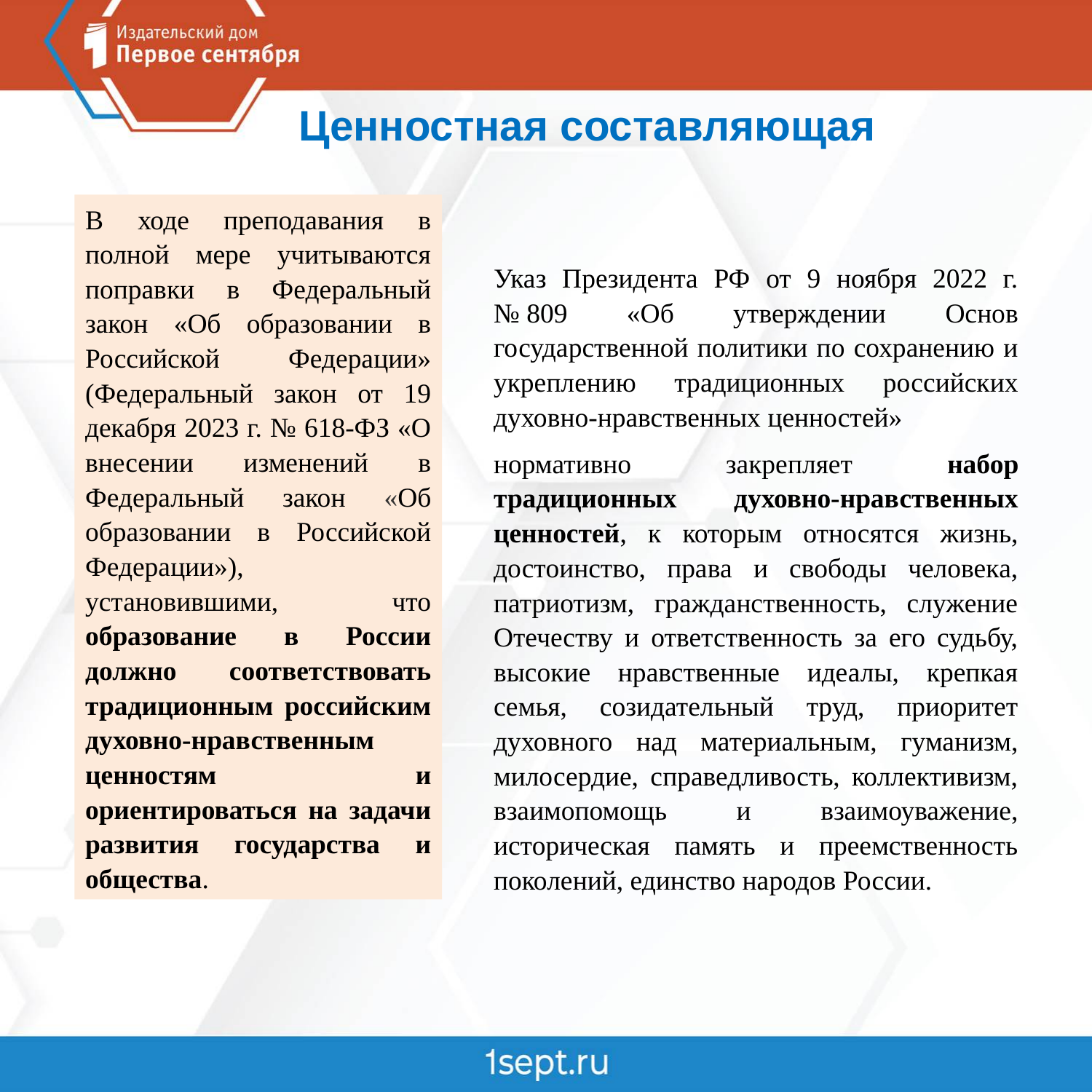

# Ценностная составляющая
В ходе преподавания в полной мере учитываются поправки в Федеральный закон «Об образовании в Российской Федерации» (Федеральный закон от 19 декабря 2023 г. № 618-ФЗ «О внесении изменений в Федеральный закон «Об образовании в Российской Федерации»), установившими, что образование в России должно соответствовать традиционным российским духовно-нравственным ценностям и ориентироваться на задачи развития государства и общества.
Указ Президента РФ от 9 ноября 2022 г. № 809 «Об утверждении Основ государственной политики по сохранению и укреплению традиционных российских духовно-нравственных ценностей»
нормативно закрепляет набор традиционных духовно-нравственных ценностей, к которым относятся жизнь, достоинство, права и свободы человека, патриотизм, гражданственность, служение Отечеству и ответственность за его судьбу, высокие нравственные идеалы, крепкая семья, созидательный труд, приоритет духовного над материальным, гуманизм, милосердие, справедливость, коллективизм, взаимопомощь и взаимоуважение, историческая память и преемственность поколений, единство народов России.